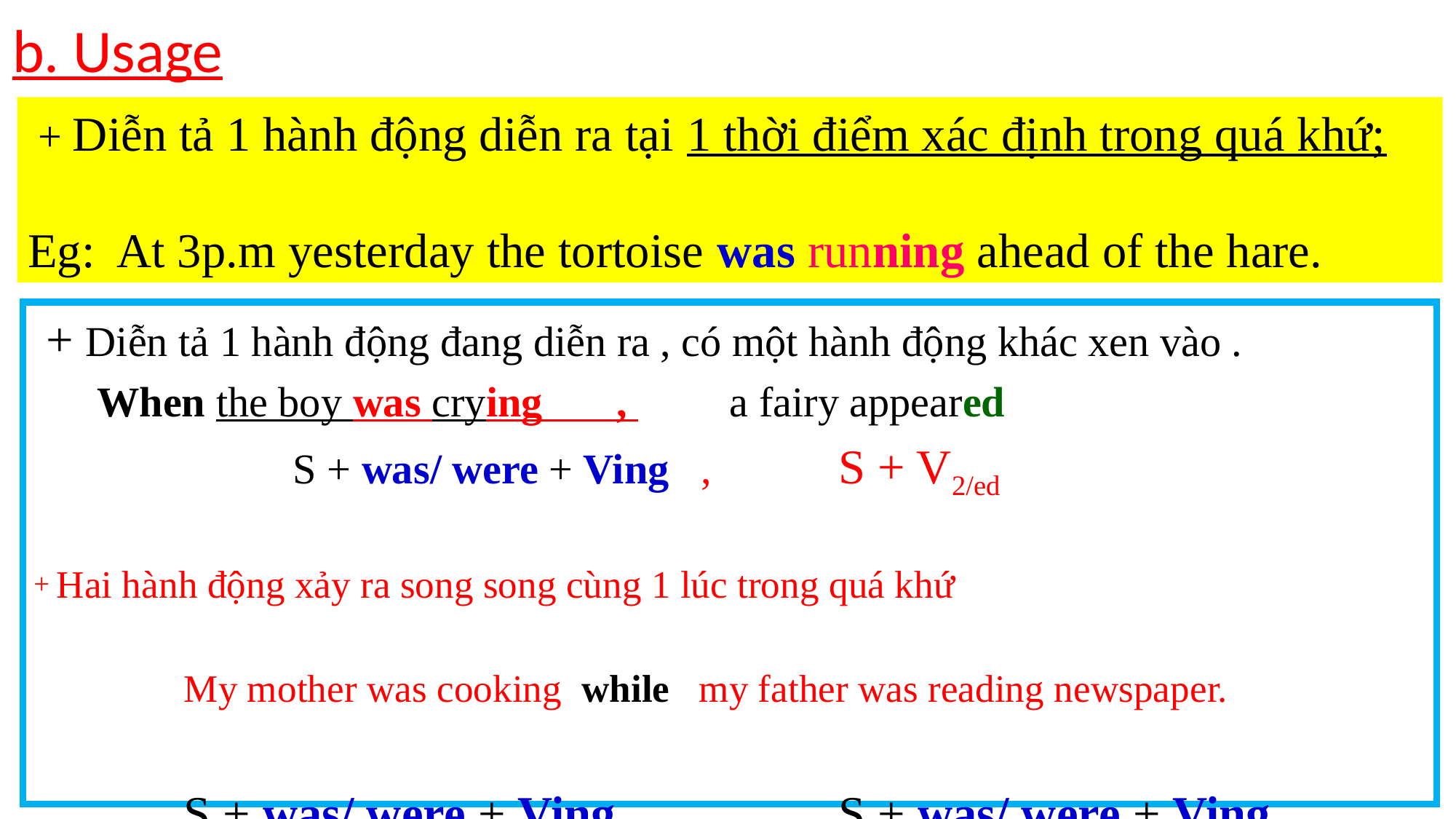

# b. Usage
 + Diễn tả 1 hành động diễn ra tại 1 thời điểm xác định trong quá khứ;

Eg:  At 3p.m yesterday the tortoise was running ahead of the hare.
 + Diễn tả 1 hành động đang diễn ra , có một hành động khác xen vào .
      When the boy was crying       ,  	a fairy appeared
			S + was/ were + Ving   ,    	S + V2/ed
+ Hai hành động xảy ra song song cùng 1 lúc trong quá khứ
		My mother was cooking  while   my father was reading newspaper.
		S + was/ were + Ving    		S + was/ were + Ving